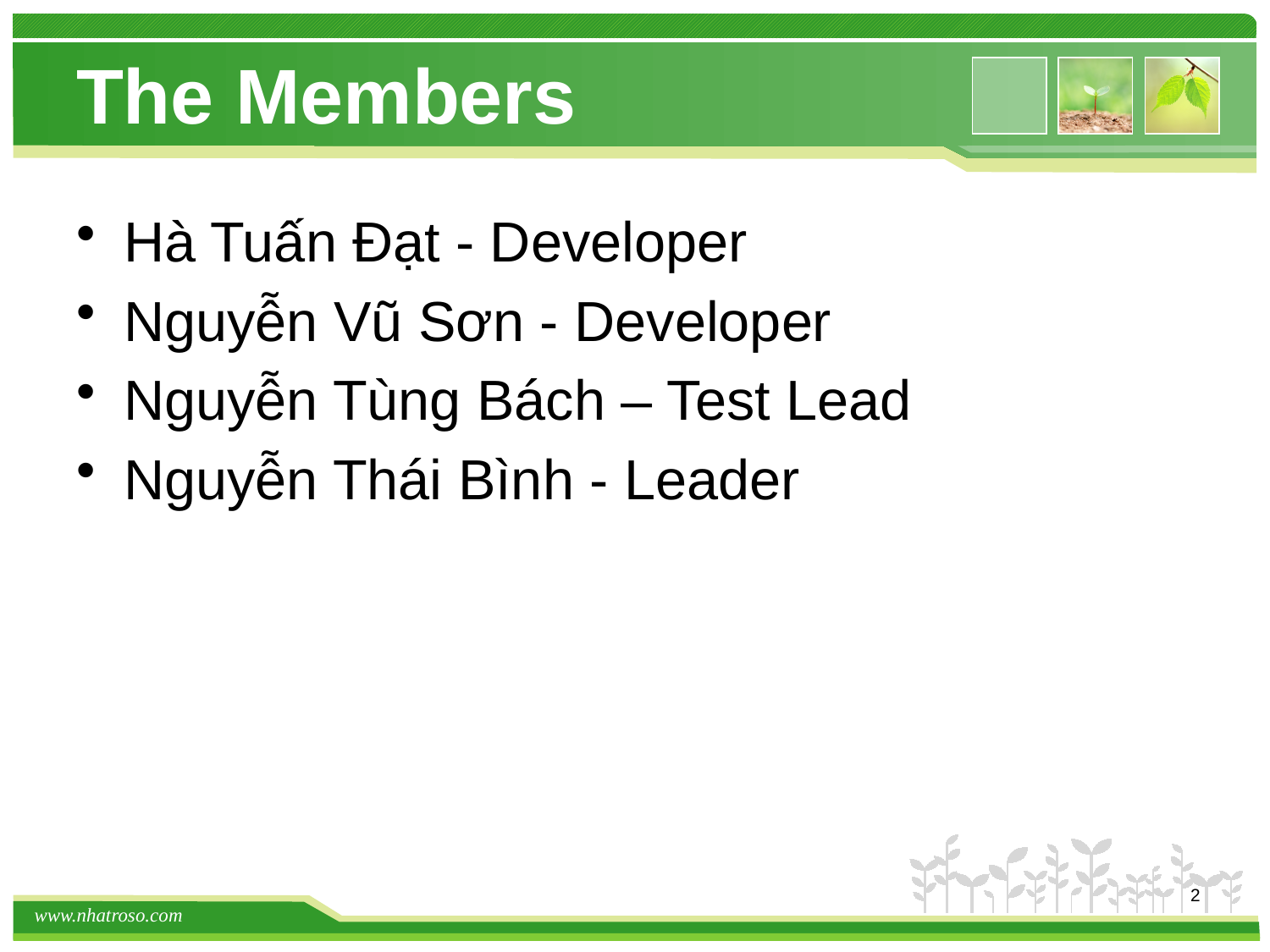

# The Members
Hà Tuấn Đạt - Developer
Nguyễn Vũ Sơn - Developer
Nguyễn Tùng Bách – Test Lead
Nguyễn Thái Bình - Leader
2